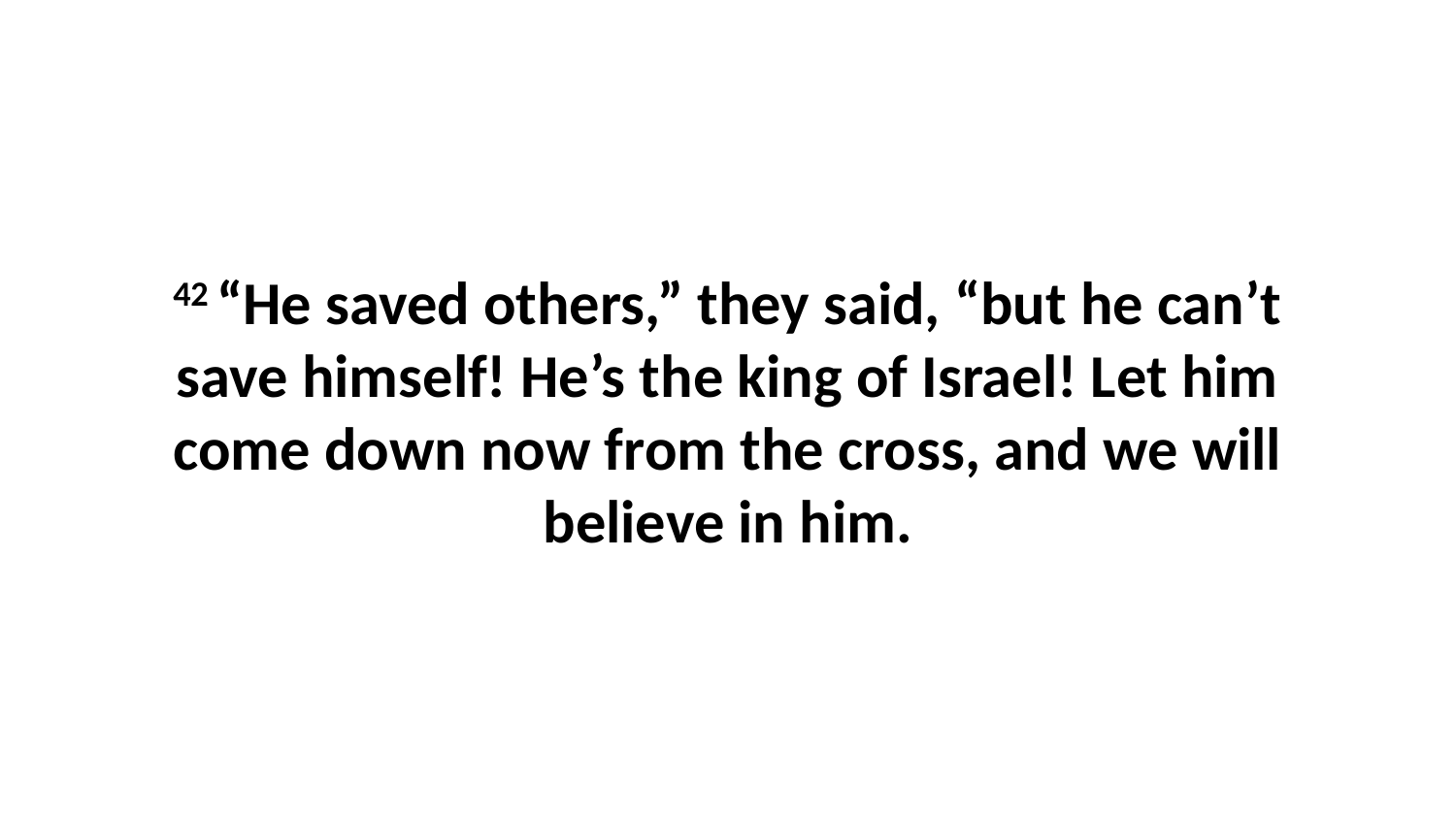

42 “He saved others,” they said, “but he can’t save himself! He’s the king of Israel! Let him come down now from the cross, and we will believe in him.